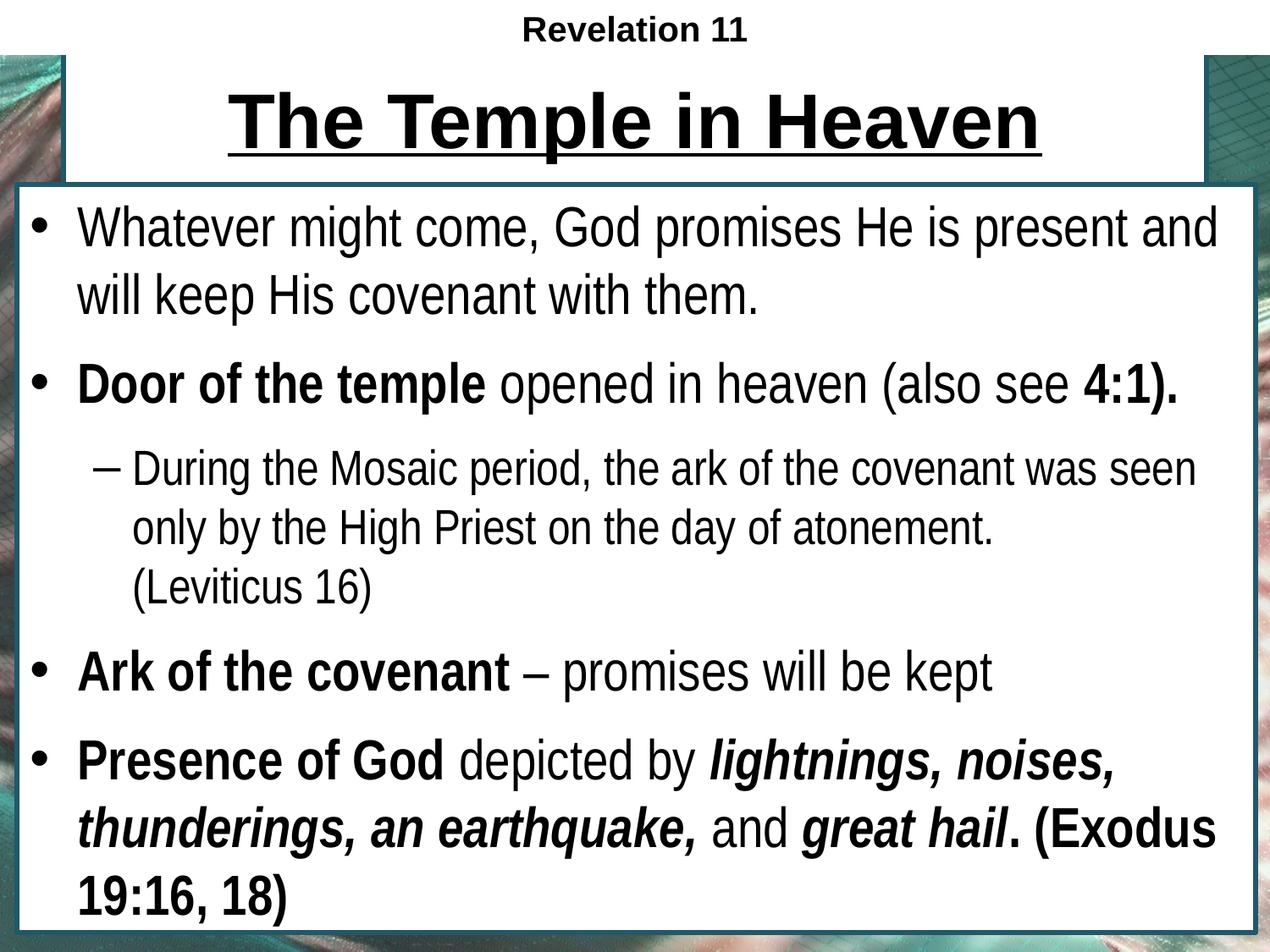

Revelation 11
# The Temple in Heaven
Whatever might come, God promises He is present and will keep His covenant with them.
Door of the temple opened in heaven (also see 4:1).
During the Mosaic period, the ark of the covenant was seen only by the High Priest on the day of atonement.
(Leviticus 16)
Ark of the covenant – promises will be kept
Presence of God depicted by lightnings, noises, thunderings, an earthquake, and great hail. (Exodus 19:16, 18)